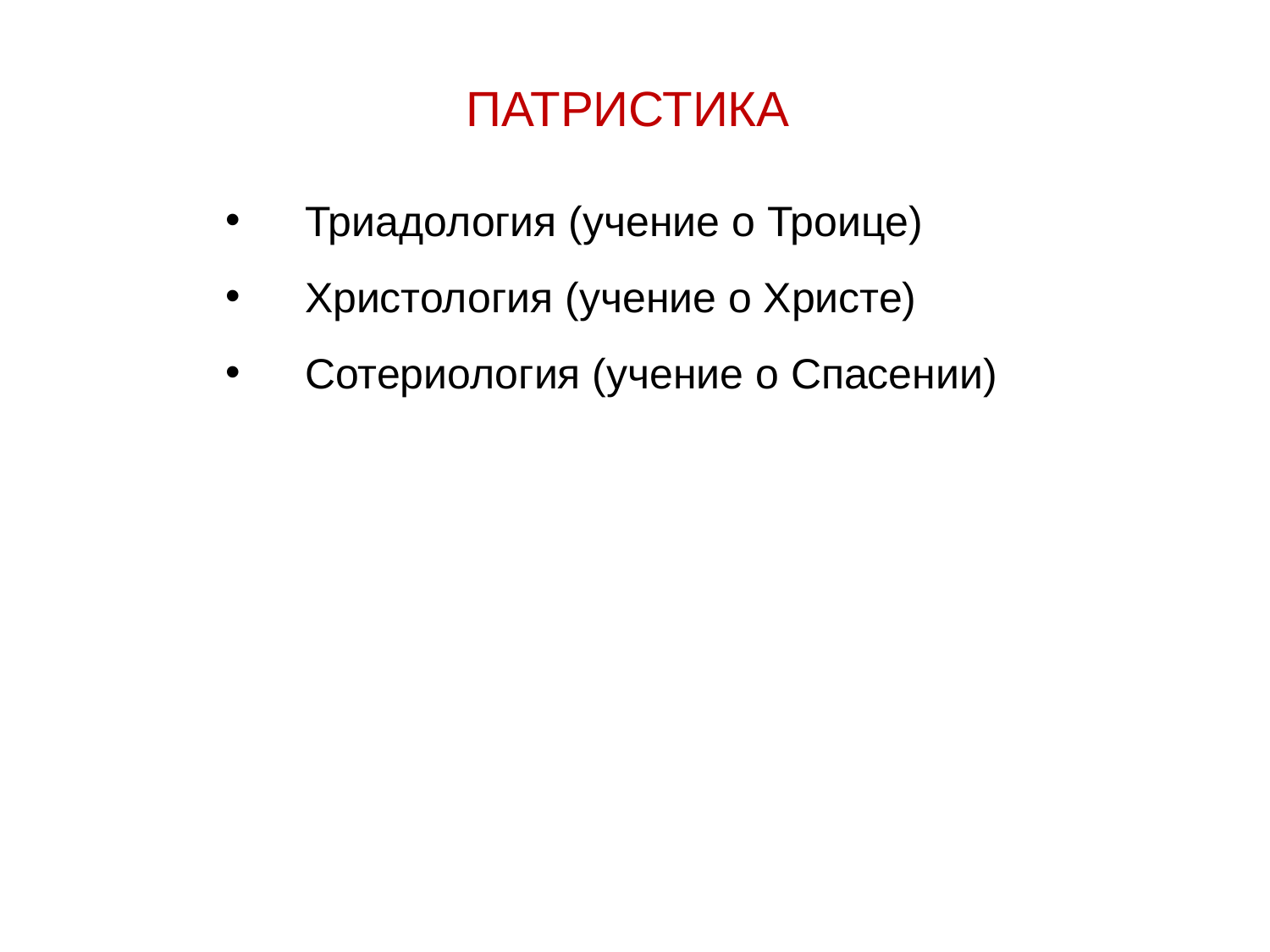

ПАТРИСТИКА
Триадология (учение о Троице)
Христология (учение о Христе)
Сотериология (учение о Спасении)
8